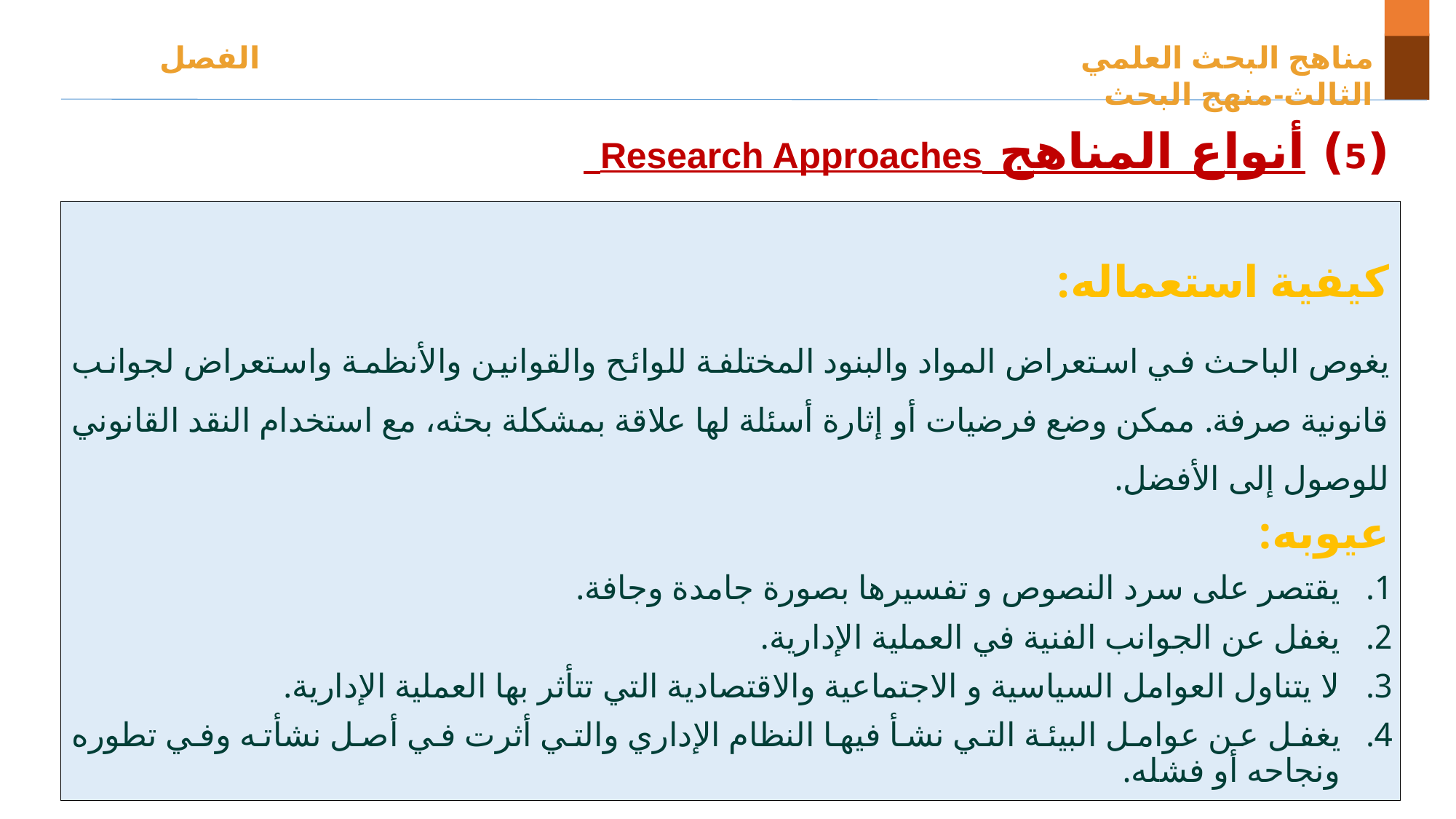

مناهج البحث العلمي                                                                                                  الفصل الثالث-منهج البحث
(5) أنواع المناهج Research Approaches

كيفية استعماله:
يغوص الباحث في استعراض المواد والبنود المختلفة للوائح والقوانين والأنظمة واستعراض لجوانب قانونية صرفة. ممكن وضع فرضيات أو إثارة أسئلة لها علاقة بمشكلة بحثه، مع استخدام النقد القانوني للوصول إلى الأفضل.
عيوبه:
يقتصر على سرد النصوص و تفسيرها بصورة جامدة وجافة.
يغفل عن الجوانب الفنية في العملية الإدارية.
لا يتناول العوامل السياسية و الاجتماعية والاقتصادية التي تتأثر بها العملية الإدارية.
يغفل عن عوامل البيئة التي نشأ فيها النظام الإداري والتي أثرت في أصل نشأته وفي تطوره ونجاحه أو فشله.